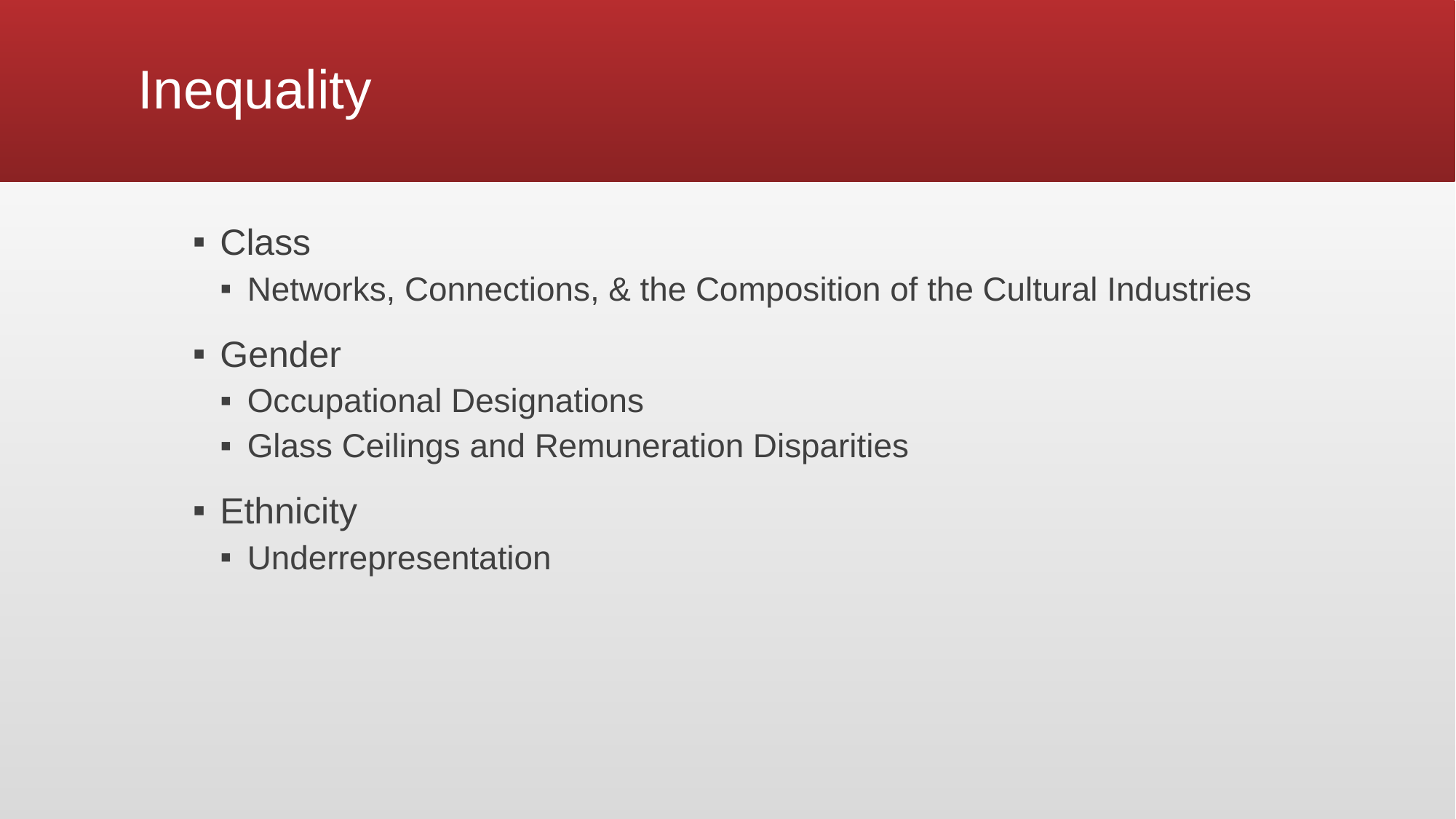

# Inequality
Class
Networks, Connections, & the Composition of the Cultural Industries
Gender
Occupational Designations
Glass Ceilings and Remuneration Disparities
Ethnicity
Underrepresentation